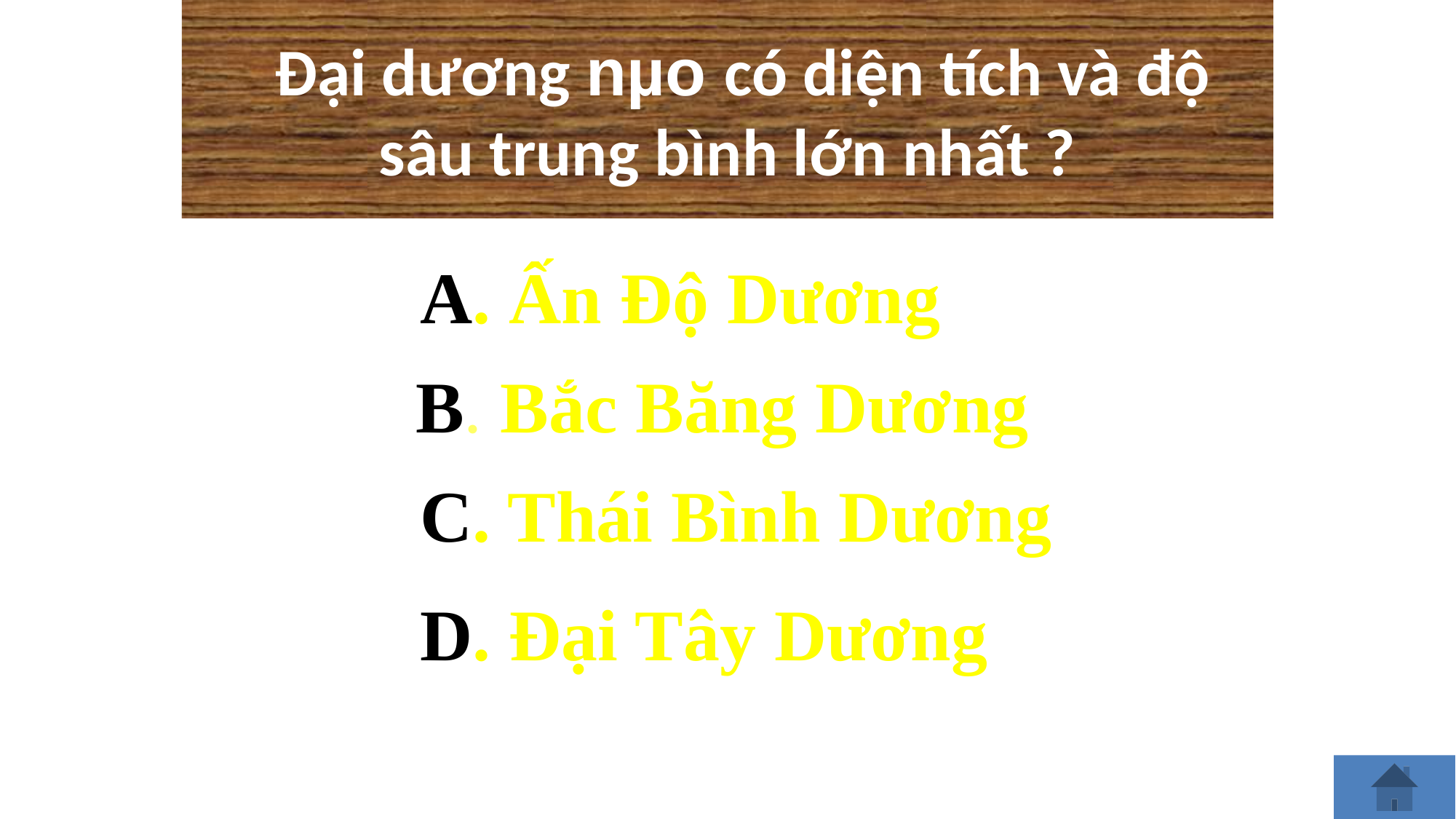

# Đại dương nµo có diện tích và độ sâu trung bình lớn nhất ?
A. Ấn Độ Dương
 B. Bắc Băng Dương

C. Thái Bình Dương
D. Đại Tây Dương